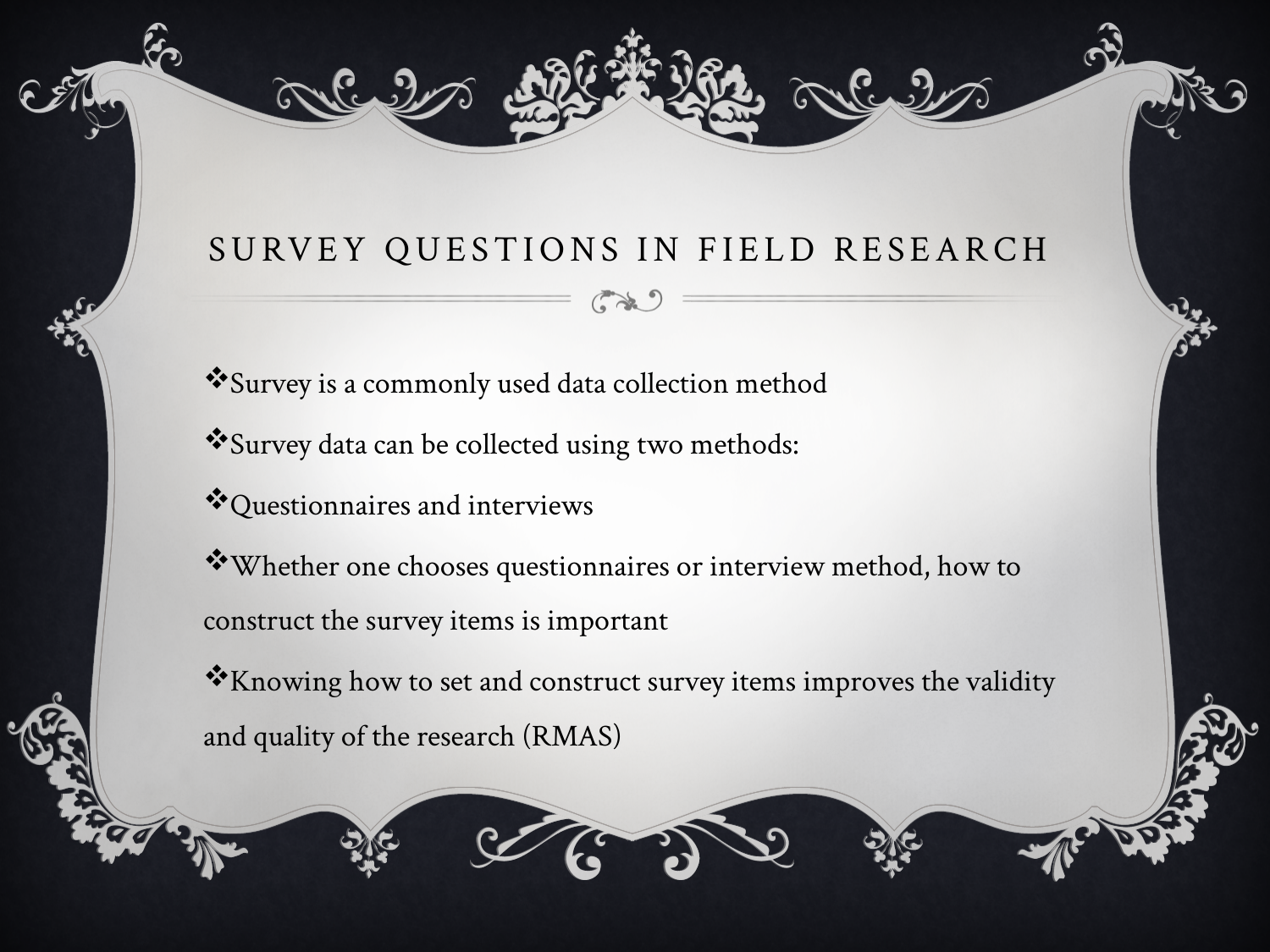

# Survey Questions in field research
Survey is a commonly used data collection method
Survey data can be collected using two methods:
Questionnaires and interviews
Whether one chooses questionnaires or interview method, how to construct the survey items is important
Knowing how to set and construct survey items improves the validity and quality of the research (RMAS)